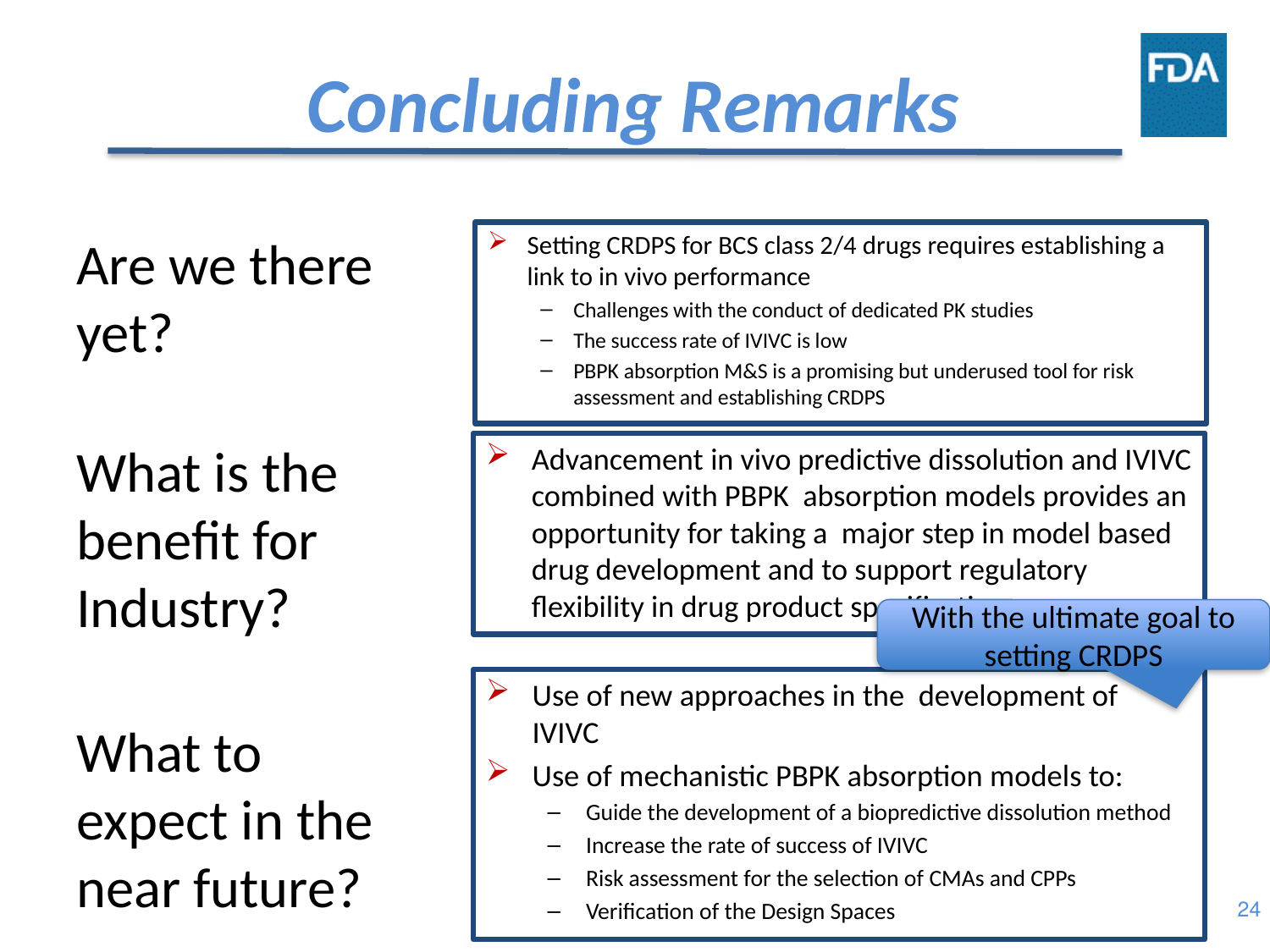

# Concluding Remarks
Are we there yet?
Setting CRDPS for BCS class 2/4 drugs requires establishing a link to in vivo performance
Challenges with the conduct of dedicated PK studies
The success rate of IVIVC is low
PBPK absorption M&S is a promising but underused tool for risk assessment and establishing CRDPS

What is the benefit for Industry?
Advancement in vivo predictive dissolution and IVIVC combined with PBPK  absorption models provides an opportunity for taking a  major step in model based drug development and to support regulatory flexibility in drug product specifications

With the ultimate goal to setting CRDPS
Use of new approaches in the  development of IVIVC
Use of mechanistic PBPK absorption models to:
Guide the development of a biopredictive dissolution method
Increase the rate of success of IVIVC
Risk assessment for the selection of CMAs and CPPs
Verification of the Design Spaces

What to expect in the near future?